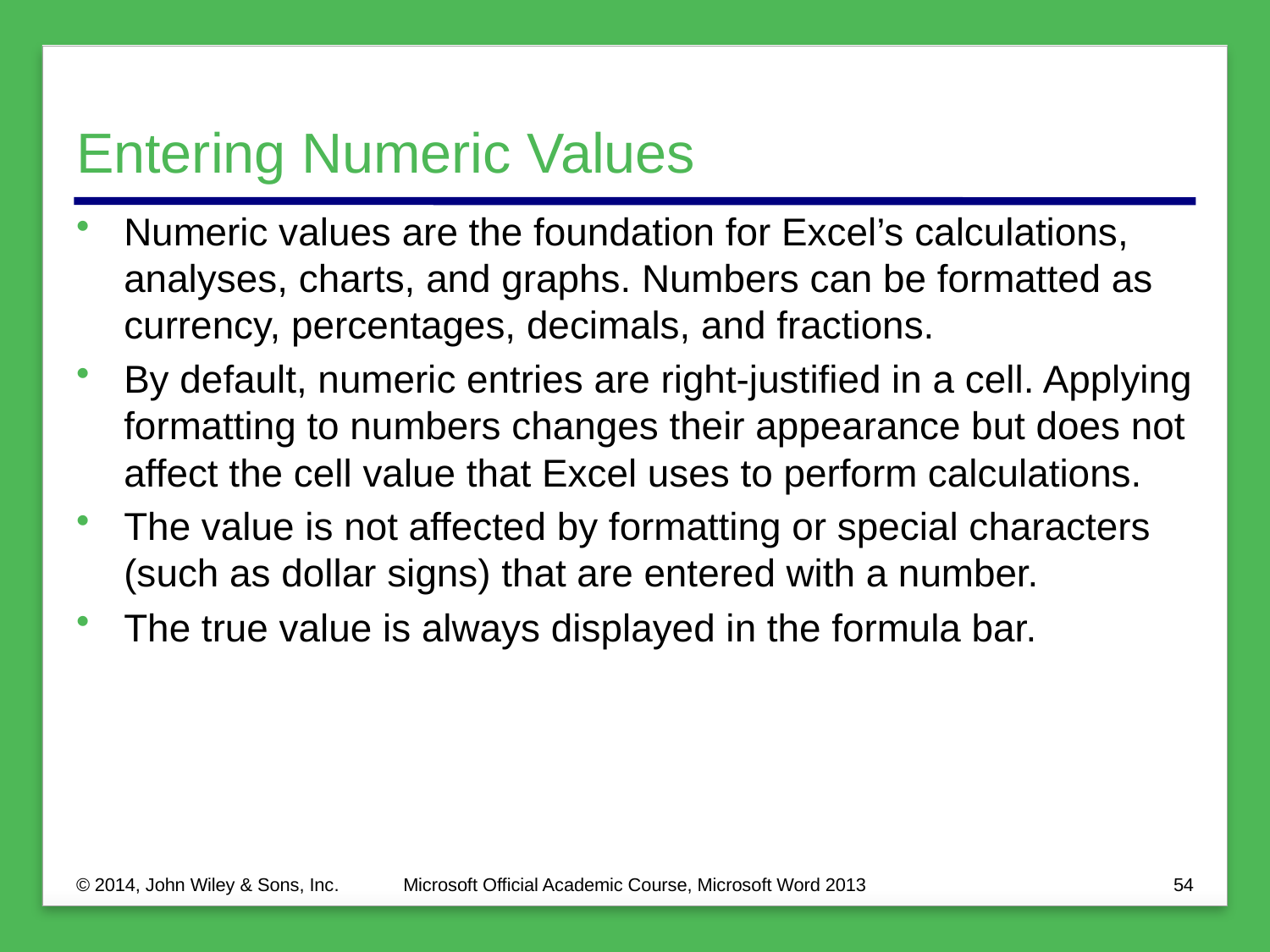

# Entering Numeric Values
Numeric values are the foundation for Excel’s calculations, analyses, charts, and graphs. Numbers can be formatted as currency, percentages, decimals, and fractions.
By default, numeric entries are right-justified in a cell. Applying formatting to numbers changes their appearance but does not affect the cell value that Excel uses to perform calculations.
The value is not affected by formatting or special characters (such as dollar signs) that are entered with a number.
The true value is always displayed in the formula bar.
© 2014, John Wiley & Sons, Inc.
Microsoft Official Academic Course, Microsoft Word 2013
54